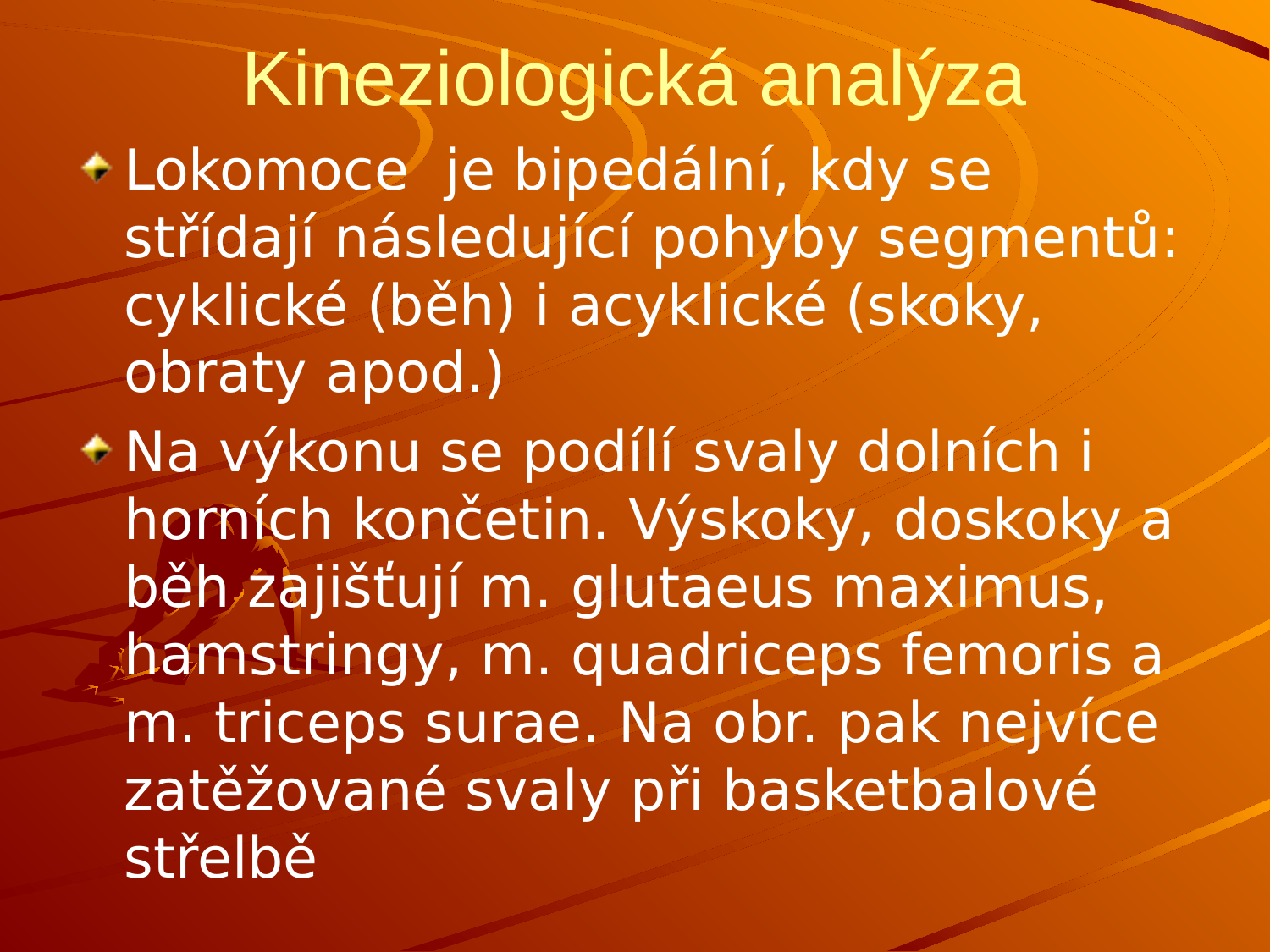

# Kineziologická analýza
Lokomoce  je bipedální, kdy se střídají následující pohyby segmentů: cyklické (běh) i acyklické (skoky, obraty apod.)
Na výkonu se podílí svaly dolních i horních končetin. Výskoky, doskoky a běh zajišťují m. glutaeus maximus, hamstringy, m. quadriceps femoris a m. triceps surae. Na obr. pak nejvíce zatěžované svaly při basketbalové střelbě